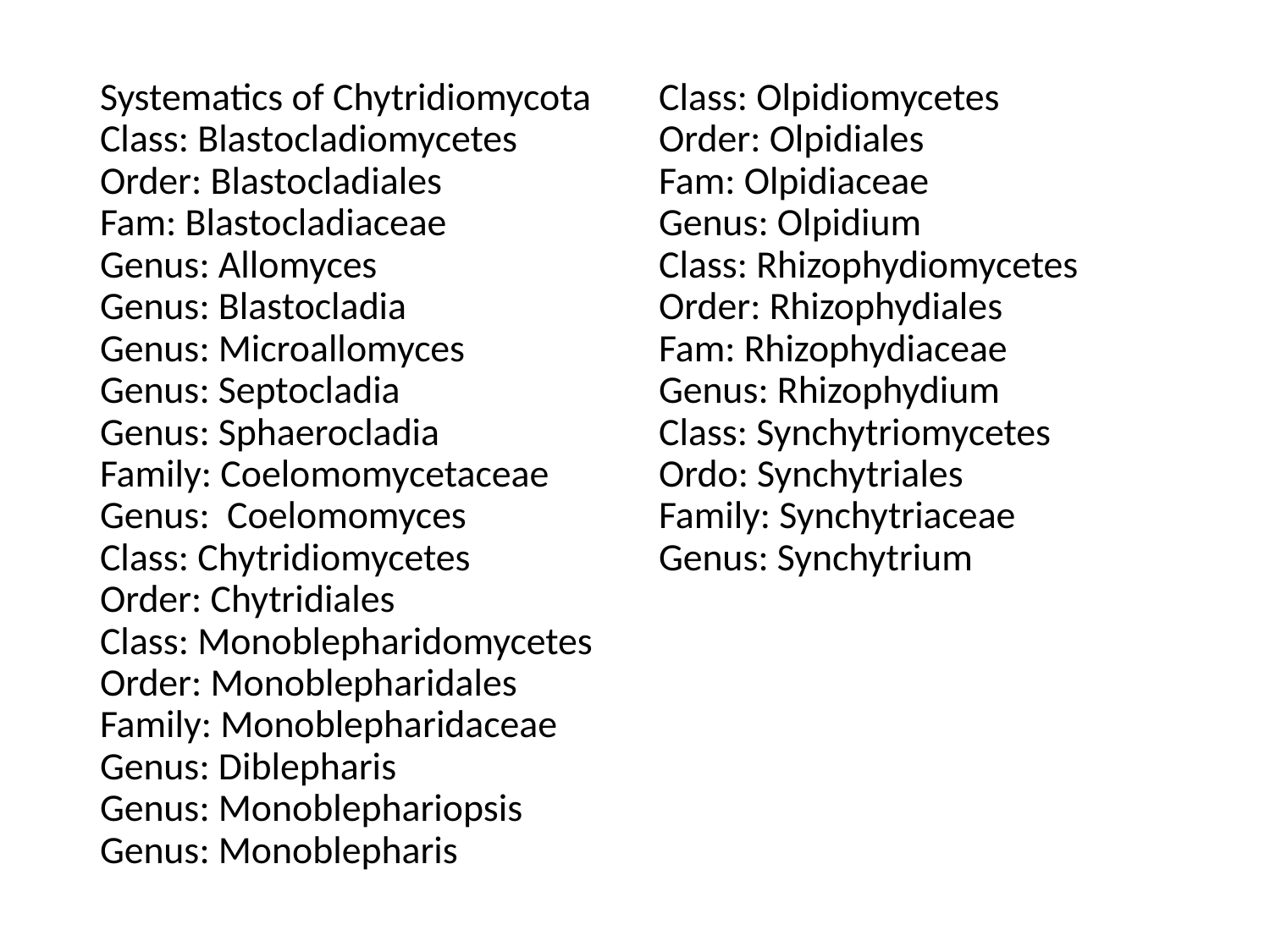

# Systematics of Chytridiomycota Class: Blastocladiomycetes Order: Blastocladiales Fam: Blastocladiaceae Genus: Allomyces Genus: Blastocladia Genus: Microallomyces Genus: Septocladia Genus: Sphaerocladia Family: Coelomomycetaceae Genus:  Coelomomyces Class: Chytridiomycetes Order: Chytridiales Class: Monoblepharidomycetes Order: Monoblepharidales Family: Monoblepharidaceae Genus: Diblepharis Genus: Monoblephariopsis Genus: Monoblepharis Class: Olpidiomycetes Order: Olpidiales Fam: Olpidiaceae Genus: Olpidium Class: Rhizophydiomycetes Order: Rhizophydiales Fam: Rhizophydiaceae Genus: Rhizophydium Class: Synchytriomycetes Ordo: Synchytriales Family: Synchytriaceae Genus: Synchytrium